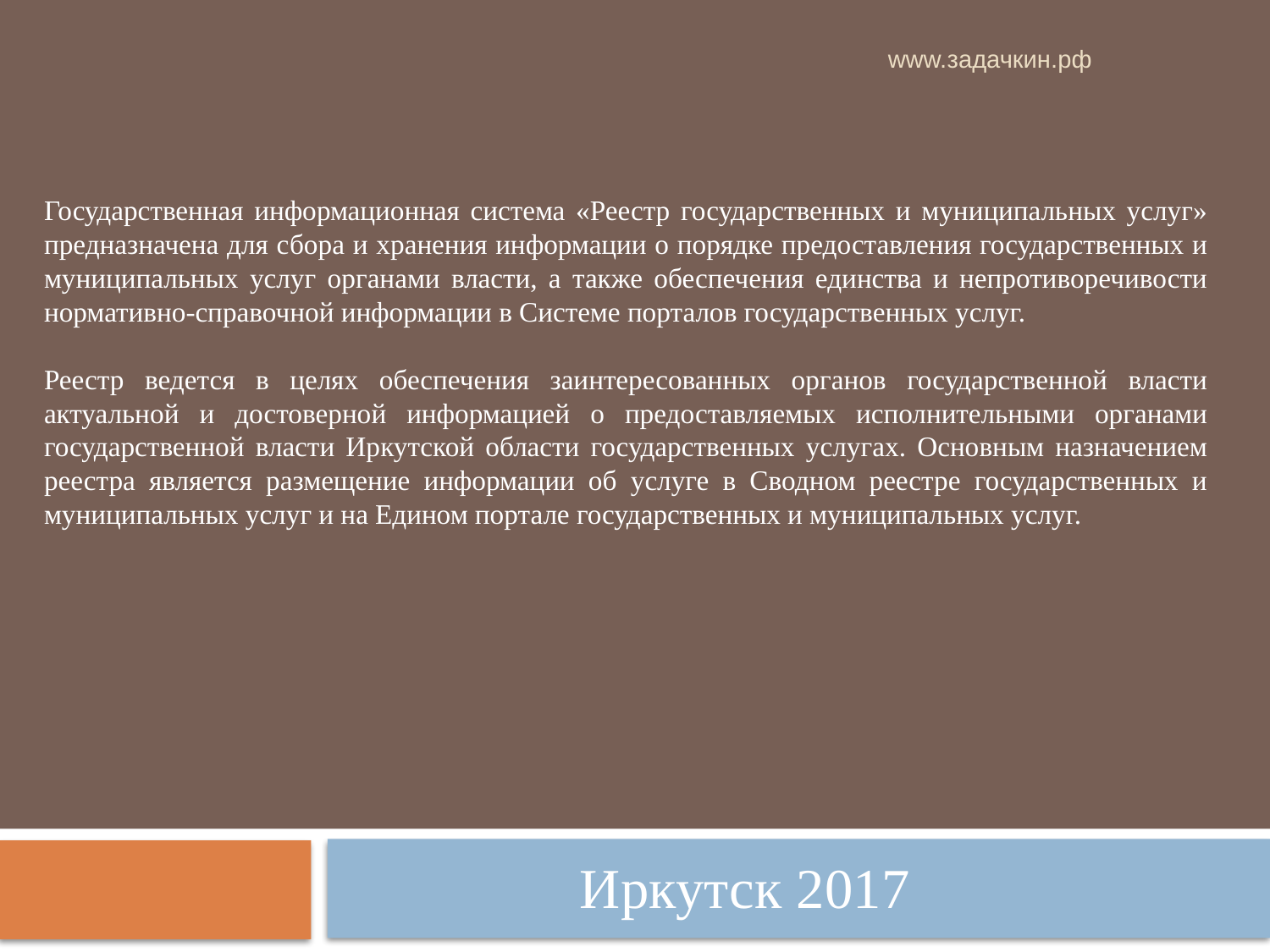

www.задачкин.рф
Государственная информационная система «Реестр государственных и муниципальных услуг» предназначена для сбора и хранения информации о порядке предоставления государственных и муниципальных услуг органами власти, а также обеспечения единства и непротиворечивости нормативно-справочной информации в Системе порталов государственных услуг.

Реестр ведется в целях обеспечения заинтересованных органов государственной власти актуальной и достоверной информацией о предоставляемых исполнительными органами государственной власти Иркутской области государственных услугах. Основным назначением реестра является размещение информации об услуге в Сводном реестре государственных и муниципальных услуг и на Едином портале государственных и муниципальных услуг.
Иркутск 2017